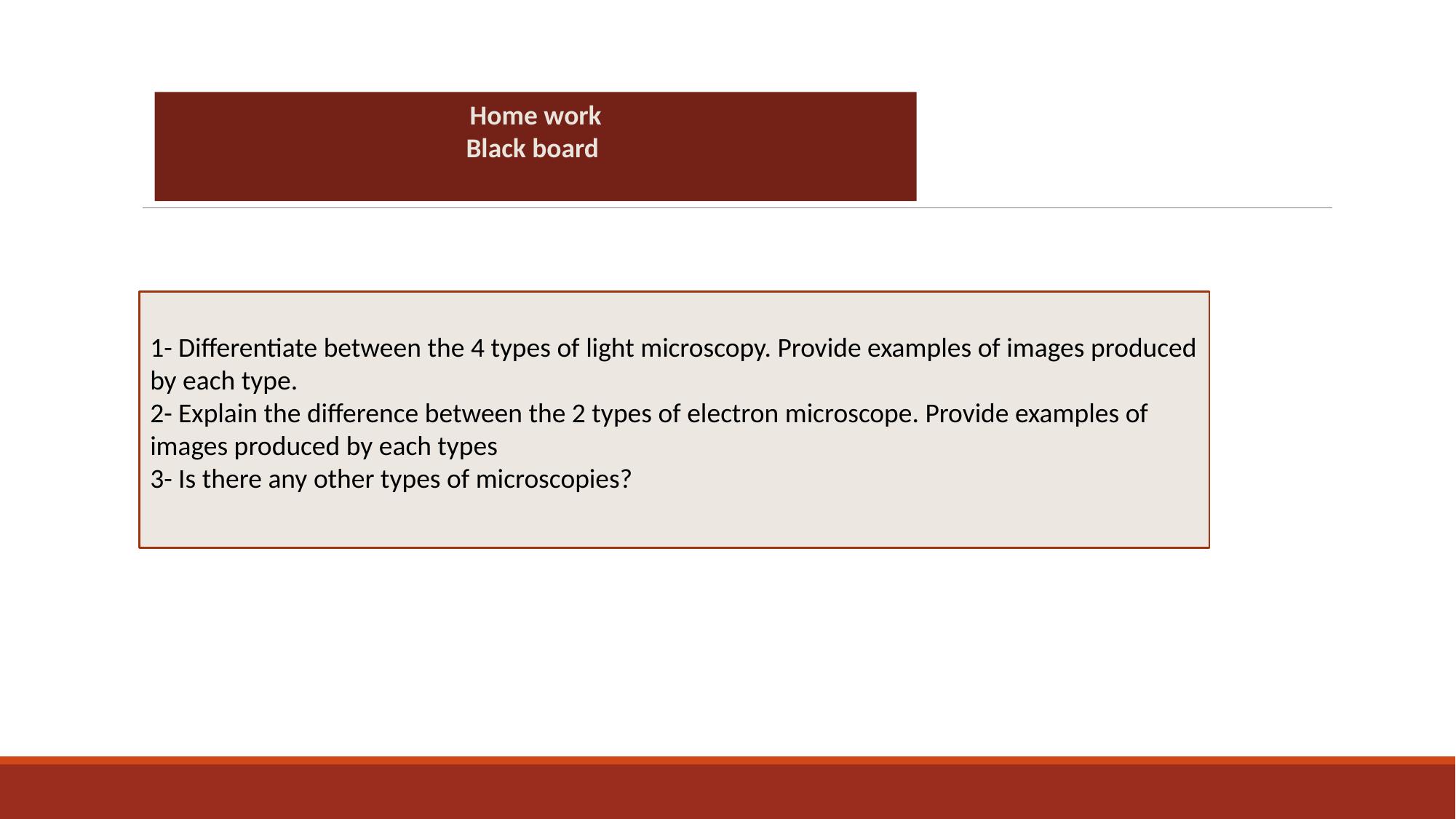

Home work
Black board

1- Differentiate between the 4 types of light microscopy. Provide examples of images produced by each type.
2- Explain the difference between the 2 types of electron microscope. Provide examples of images produced by each types
3- Is there any other types of microscopies?